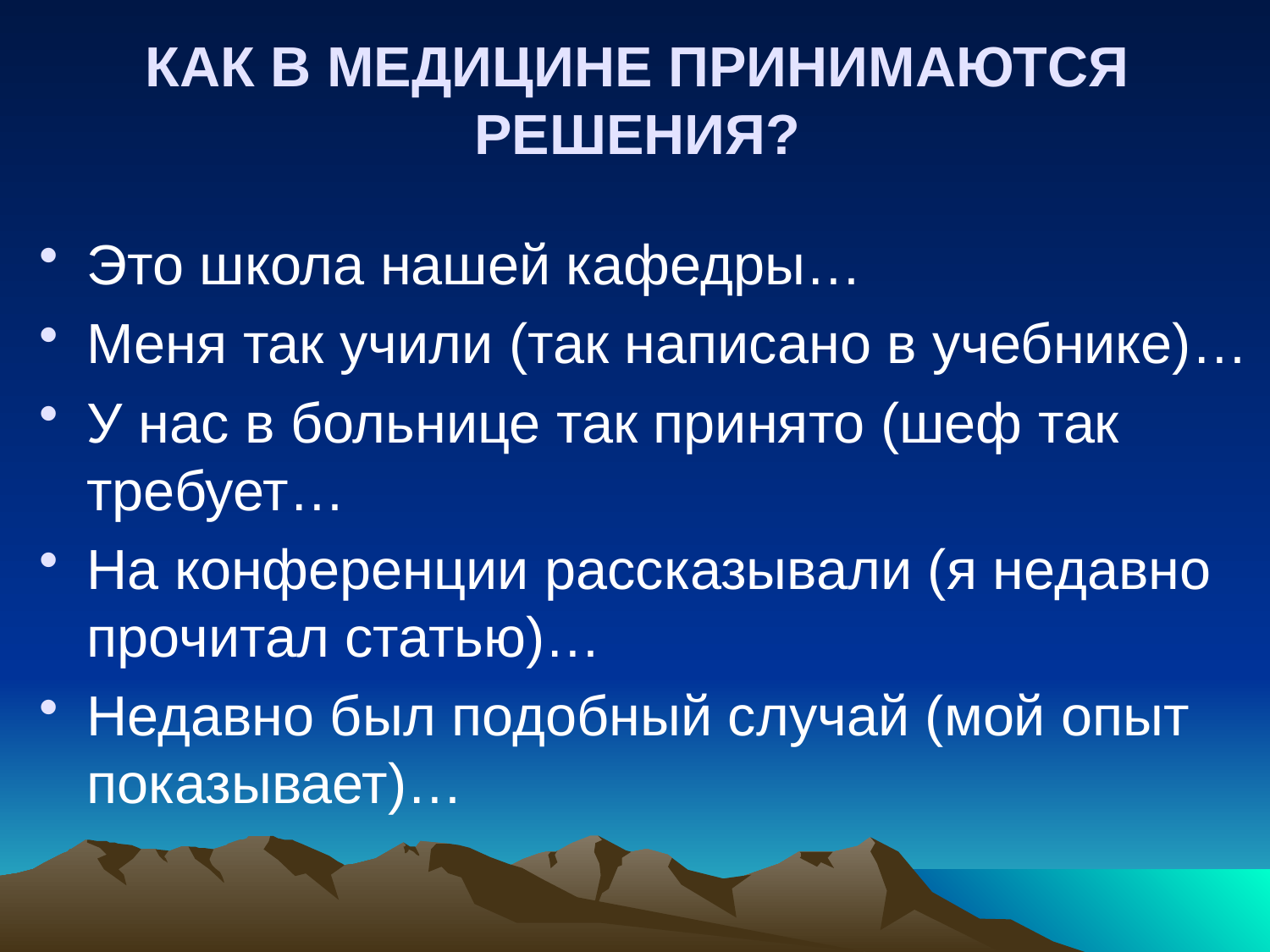

# КАК В МЕДИЦИНЕ ПРИНИМАЮТСЯ РЕШЕНИЯ?
Это школа нашей кафедры…
Меня так учили (так написано в учебнике)…
У нас в больнице так принято (шеф так требует…
На конференции рассказывали (я недавно прочитал статью)…
Недавно был подобный случай (мой опыт показывает)…